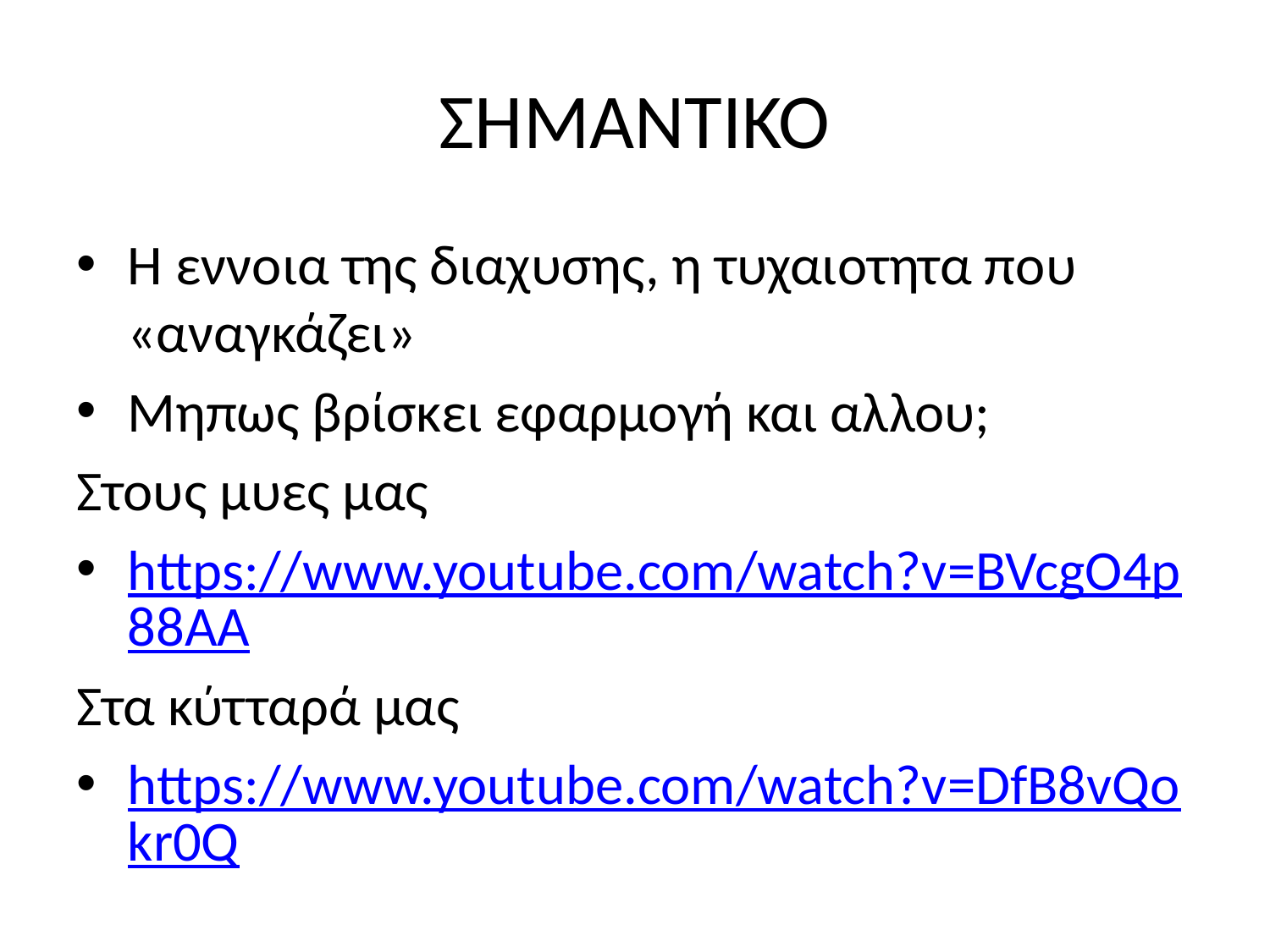

# ΣΗΜΑΝΤΙΚΟ
Η εννοια της διαχυσης, η τυχαιοτητα που «αναγκάζει»
Μηπως βρίσκει εφαρμογή και αλλου;
Στους μυες μας
https://www.youtube.com/watch?v=BVcgO4p88AA
Στα κύτταρά μας
https://www.youtube.com/watch?v=DfB8vQokr0Q